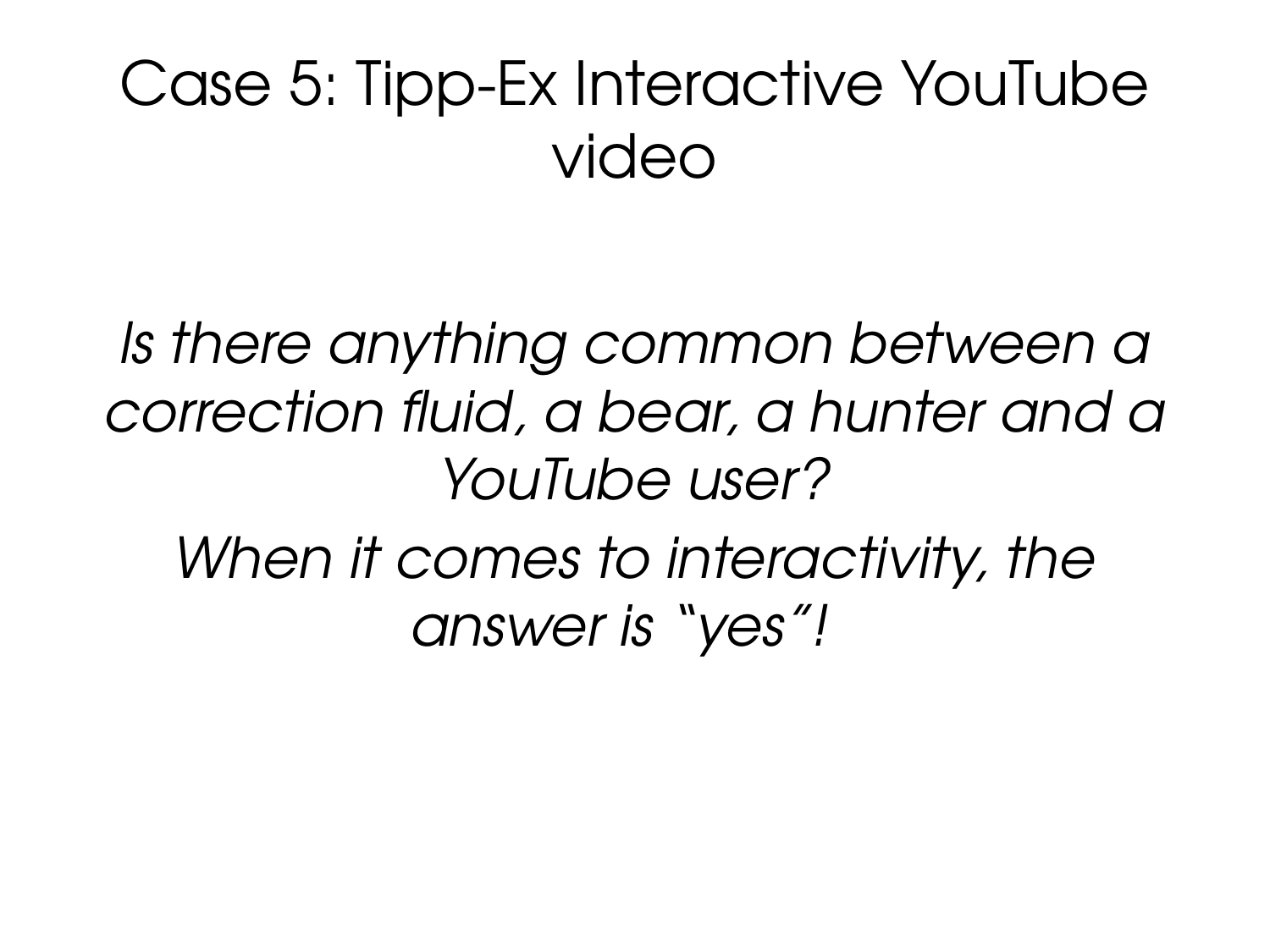

# Case 5: Tipp-Ex Interactive YouTube video

Is there anything common between a correction fluid, a bear, a hunter and a YouTube user?
When it comes to interactivity, the answer is “yes”!